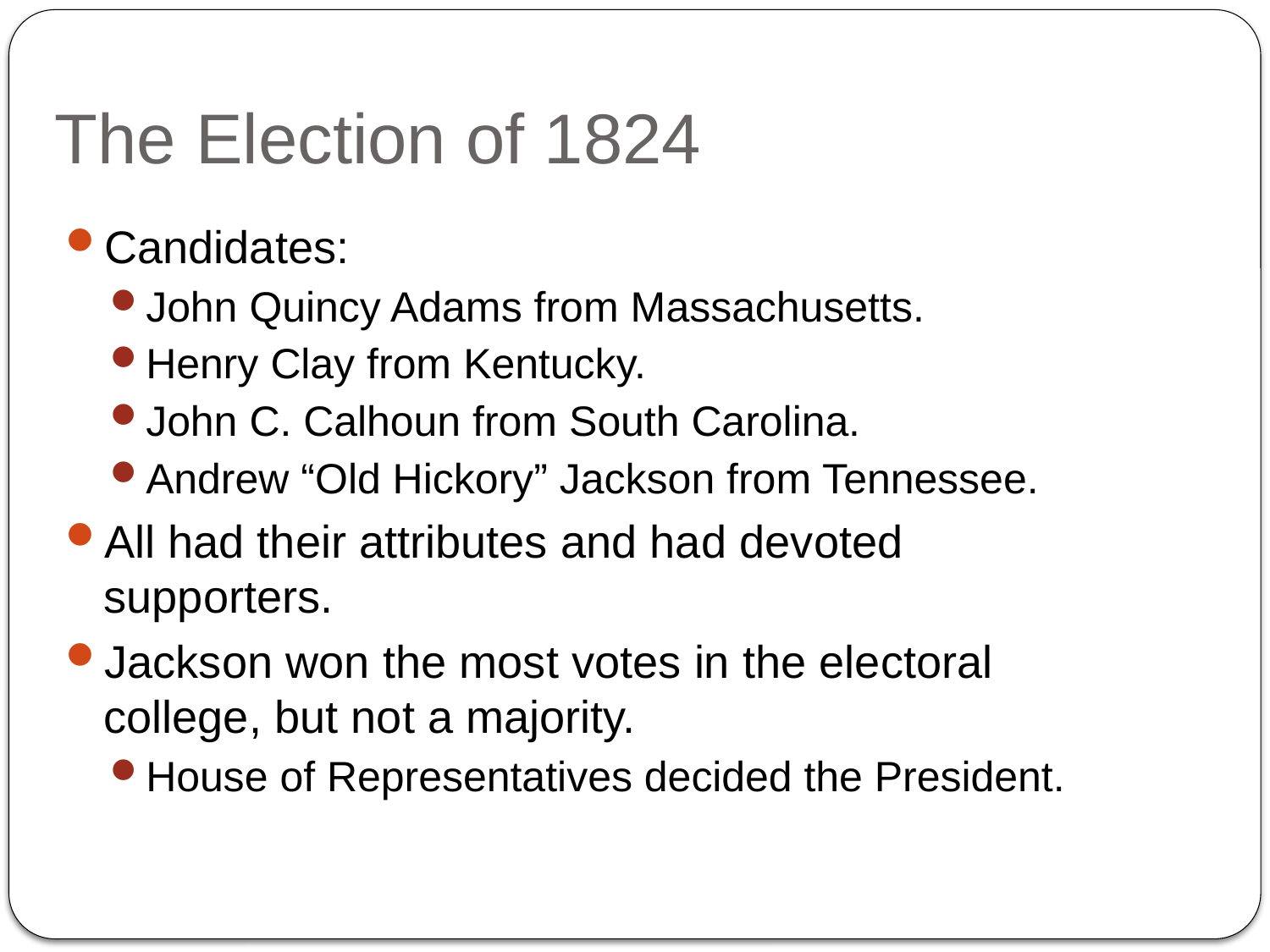

The Election of 1824
Candidates:
John Quincy Adams from Massachusetts.
Henry Clay from Kentucky.
John C. Calhoun from South Carolina.
Andrew “Old Hickory” Jackson from Tennessee.
All had their attributes and had devoted supporters.
Jackson won the most votes in the electoral college, but not a majority.
House of Representatives decided the President.